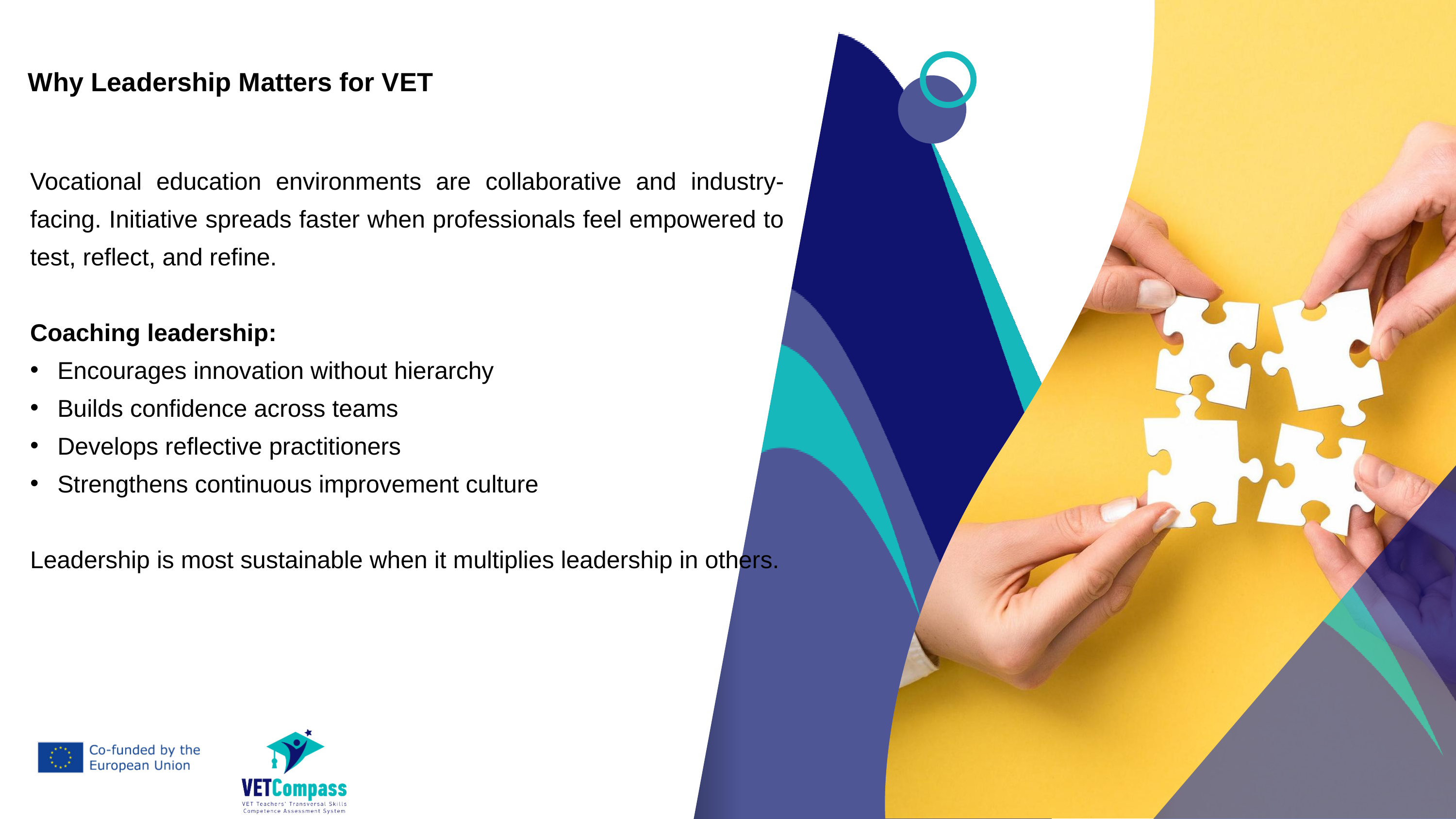

Why Leadership Matters for VET

Vocational education environments are collaborative and industry-facing. Initiative spreads faster when professionals feel empowered to test, reflect, and refine.

Coaching leadership:
Encourages innovation without hierarchy
Builds confidence across teams
Develops reflective practitioners
Strengthens continuous improvement culture

Leadership is most sustainable when it multiplies leadership in others.